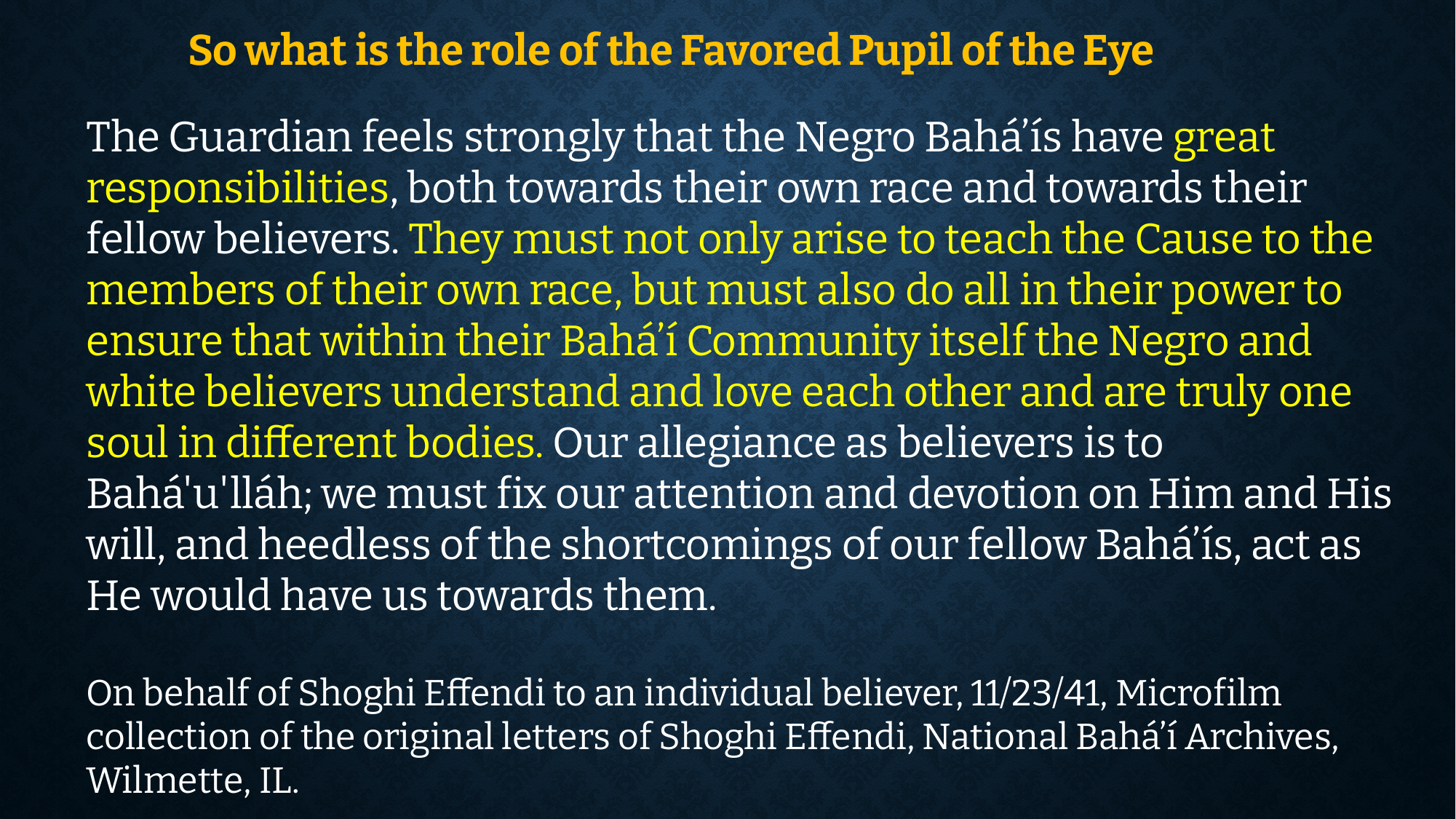

So what is the role of the Favored Pupil of the Eye
The Guardian feels strongly that the Negro Bahá’ís have great responsibilities, both towards their own race and towards their fellow believers. They must not only arise to teach the Cause to the members of their own race, but must also do all in their power to ensure that within their Bahá’í Community itself the Negro and white believers understand and love each other and are truly one soul in different bodies. Our allegiance as believers is to Bahá'u'lláh; we must fix our attention and devotion on Him and His will, and heedless of the shortcomings of our fellow Bahá’ís, act as He would have us towards them.

On behalf of Shoghi Effendi to an individual believer, 11/23/41, Microfilm collection of the original letters of Shoghi Effendi, National Bahá’í Archives, Wilmette, IL.